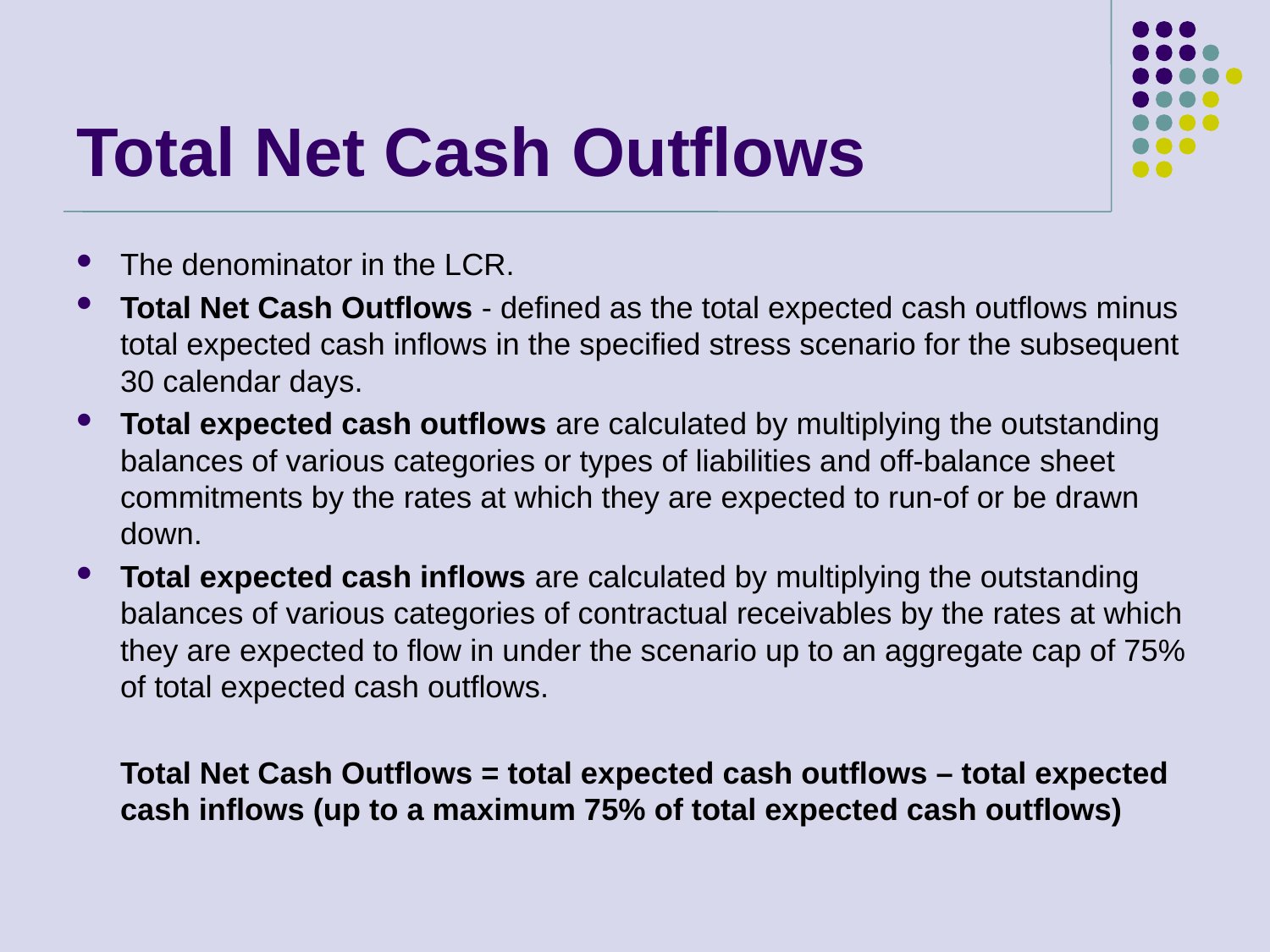

# Total Net Cash Outflows
The denominator in the LCR.
Total Net Cash Outflows - defined as the total expected cash outflows minus total expected cash inflows in the specified stress scenario for the subsequent 30 calendar days.
Total expected cash outflows are calculated by multiplying the outstanding balances of various categories or types of liabilities and off-balance sheet commitments by the rates at which they are expected to run-of or be drawn down.
Total expected cash inflows are calculated by multiplying the outstanding balances of various categories of contractual receivables by the rates at which they are expected to flow in under the scenario up to an aggregate cap of 75% of total expected cash outflows.

	Total Net Cash Outflows = total expected cash outflows – total expected cash inflows (up to a maximum 75% of total expected cash outflows)